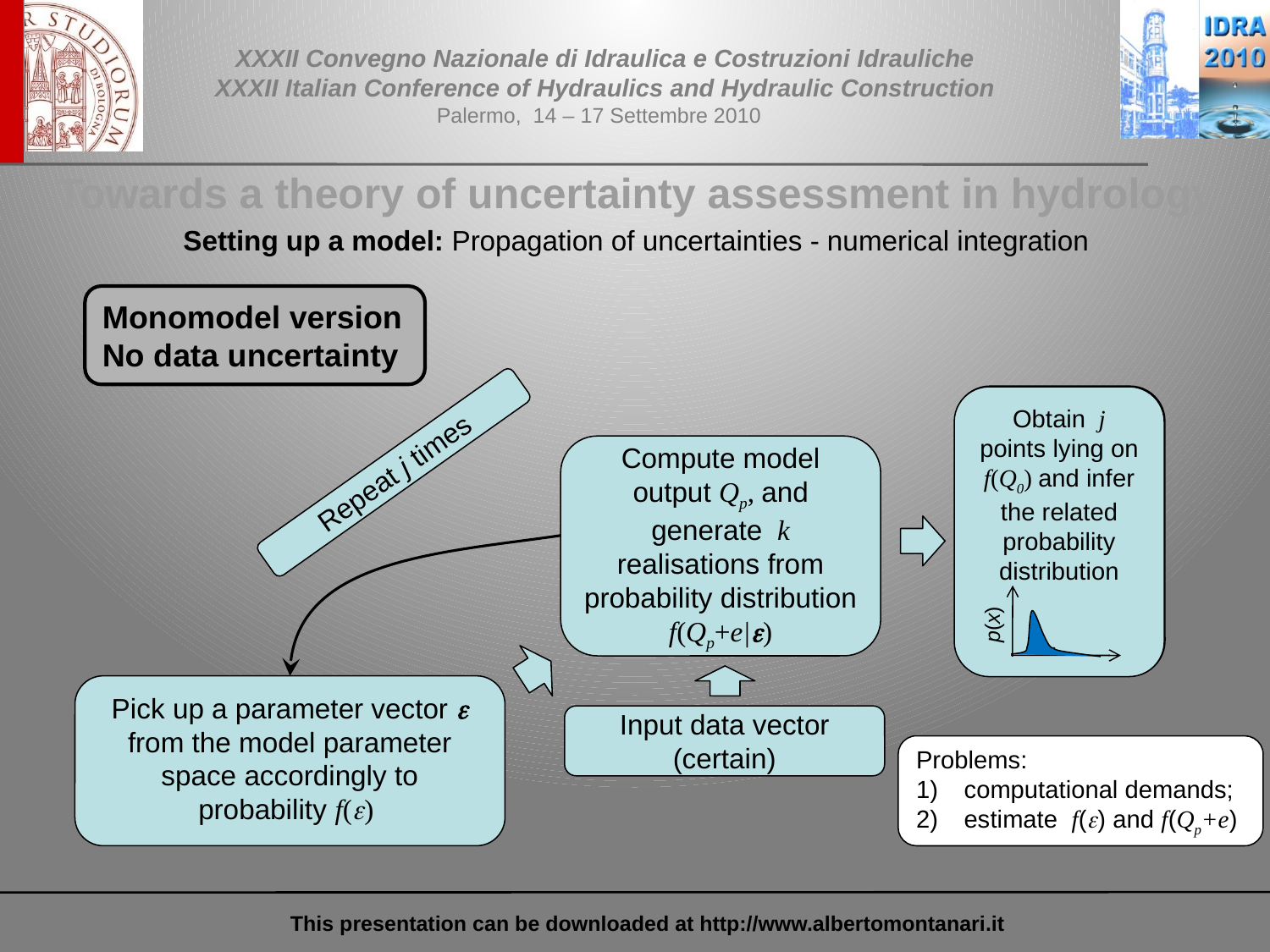

Towards a theory of uncertainty assessment in hydrology
Setting up a model: Propagation of uncertainties - numerical integration
Monomodel version
No data uncertainty
Obtain k ∙ j realisations of Qo and infer the related probability distribution
Obtain  j points lying on f(Q0) and infer the related probability distribution
Compute model output Qp, and generate  k realisations from probability distribution f(Qp+e|ε)
Repeat j times

p(x)

Pick up a parameter vector ε from the model parameter space accordingly to probability f(ε)
Input data vector
(certain)
Problems:
computational demands;
estimate  f(ε) and f(Qp+e)